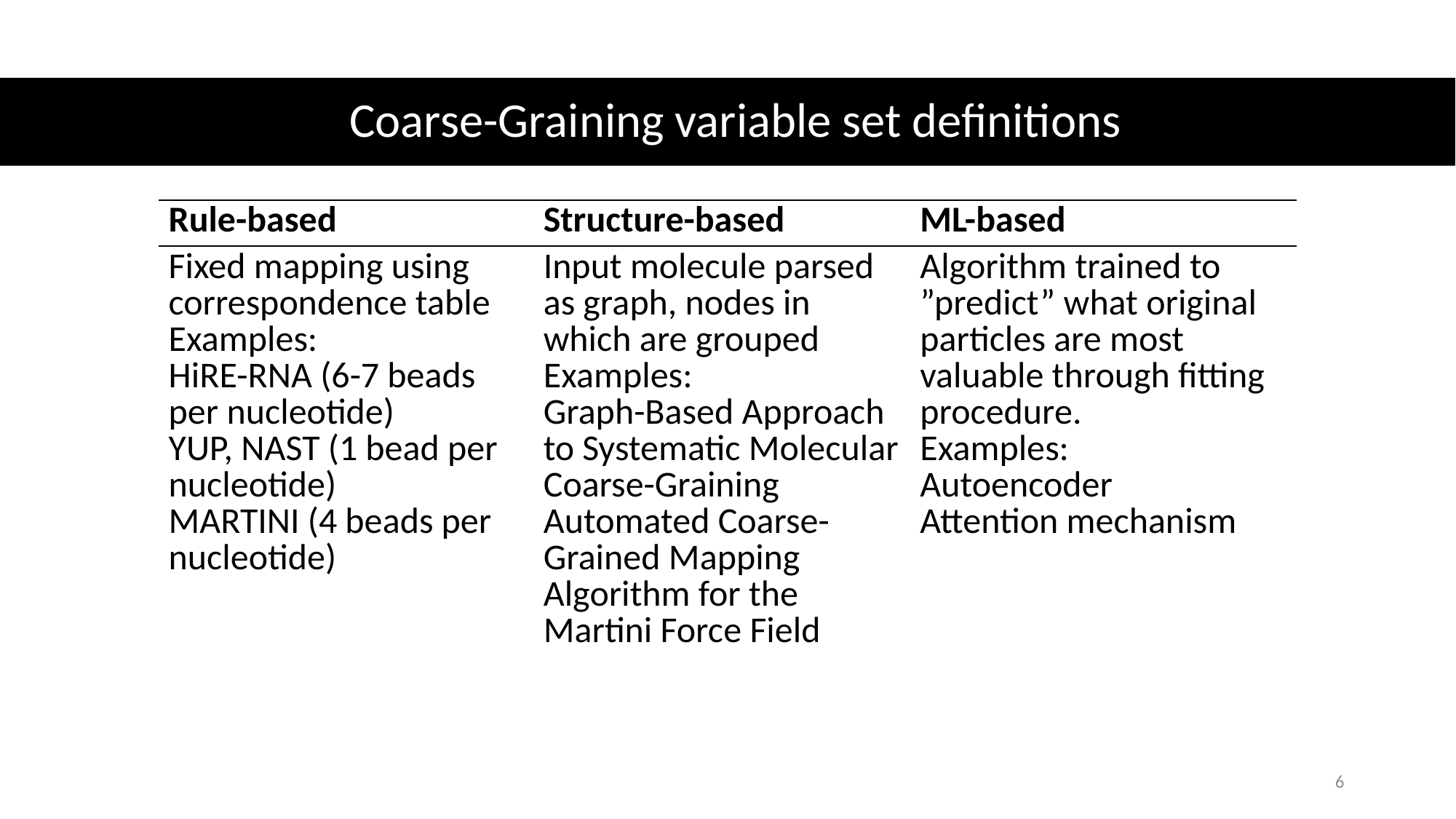

# Coarse-Graining variable set definitions

| Rule-based | Structure-based | ML-based |
| --- | --- | --- |
| Fixed mapping using correspondence table Examples: HiRE-RNA (6-7 beads per nucleotide) YUP, NAST (1 bead per nucleotide) MARTINI (4 beads per nucleotide) | Input molecule parsed as graph, nodes in which are grouped Examples: Graph-Based Approach to Systematic Molecular Coarse-Graining Automated Coarse-Grained Mapping Algorithm for the Martini Force Field | Algorithm trained to ”predict” what original particles are most valuable through fitting procedure. Examples: Autoencoder Attention mechanism |
|  |  |  |
|  |  |  |
|  |  |  |

6